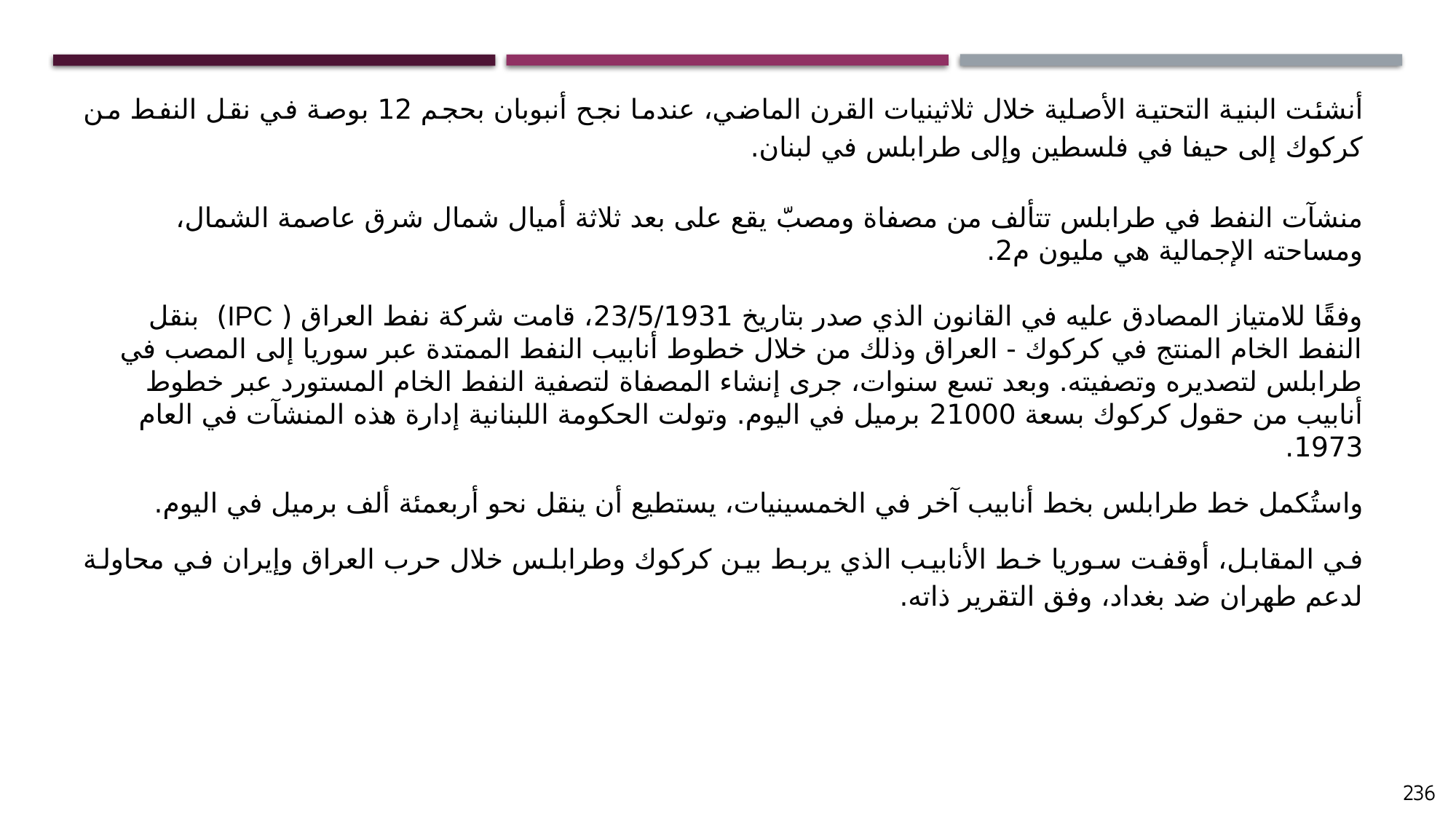

أنشئت البنية التحتية الأصلية خلال ثلاثينيات القرن الماضي، عندما نجح أنبوبان بحجم 12 بوصة في نقل النفط من كركوك إلى حيفا في فلسطين وإلى طرابلس في لبنان.

منشآت النفط في طرابلس تتألف من مصفاة ومصبّ يقع على بعد ثلاثة أميال شمال شرق عاصمة الشمال، ومساحته الإجمالية هي مليون م2.

وفقًا للامتياز المصادق عليه في القانون الذي صدر بتاريخ 23/5/1931، قامت شركة نفط العراق ( IPC)  بنقل النفط الخام المنتج في كركوك - العراق وذلك من خلال خطوط أنابيب النفط الممتدة عبر سوريا إلى المصب في طرابلس لتصديره وتصفيته. وبعد تسع سنوات، جرى إنشاء المصفاة لتصفية النفط الخام المستورد عبر خطوط أنابيب من حقول كركوك بسعة 21000 برميل في اليوم. وتولت الحكومة اللبنانية إدارة هذه المنشآت في العام 1973.
واستُكمل خط طرابلس بخط أنابيب آخر في الخمسينيات، يستطيع أن ينقل نحو أربعمئة ألف برميل في اليوم.
في المقابل، أوقفت سوريا خط الأنابيب الذي يربط بين كركوك وطرابلس خلال حرب العراق وإيران في محاولة لدعم طهران ضد بغداد، وفق التقرير ذاته.
236